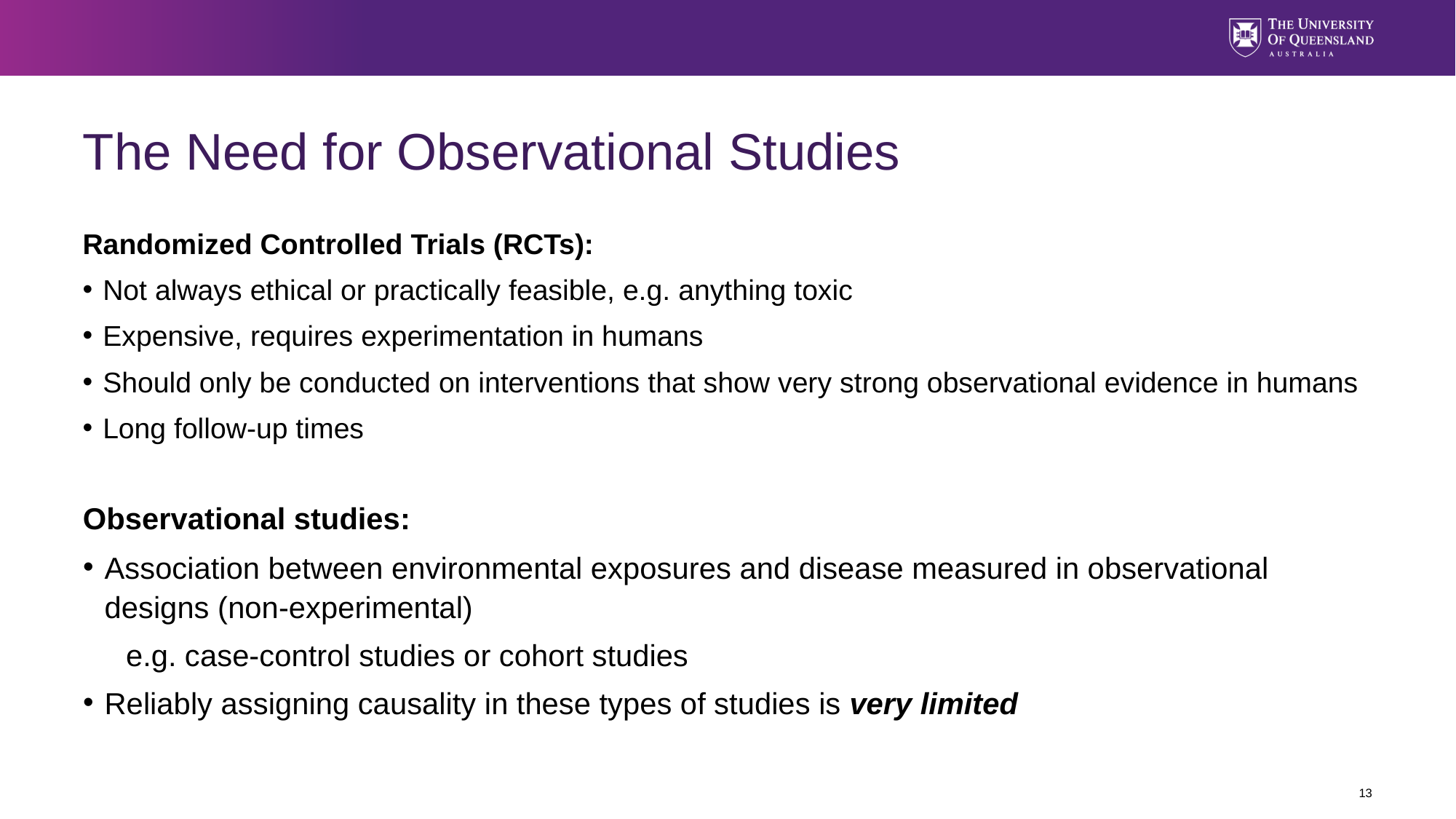

# The Need for Observational Studies
Randomized Controlled Trials (RCTs):
Not always ethical or practically feasible, e.g. anything toxic
Expensive, requires experimentation in humans
Should only be conducted on interventions that show very strong observational evidence in humans
Long follow-up times
Observational studies:
Association between environmental exposures and disease measured in observational designs (non-experimental)
e.g. case-control studies or cohort studies
Reliably assigning causality in these types of studies is very limited

13